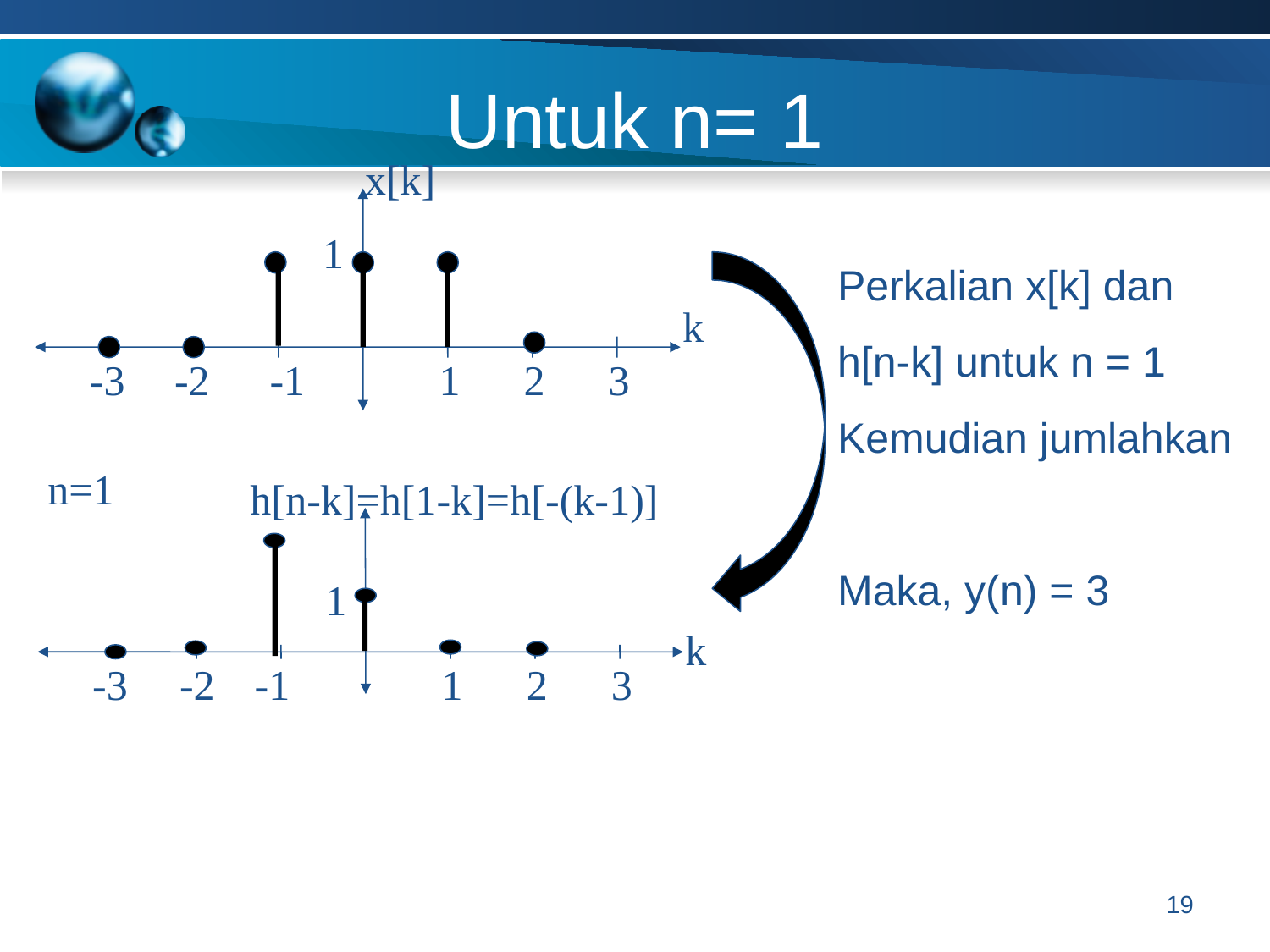

Untuk n= 1
x[k]

1

k

-3
-2
-1
1
2
3

Perkalian x[k] dan
h[n-k] untuk n = 1
Kemudian jumlahkan

Maka, y(n) = 3

n=1
h[n-k]=h[1-k]=h[-(k-1)]

1

k

-3
-2
-1
1
2
3
19